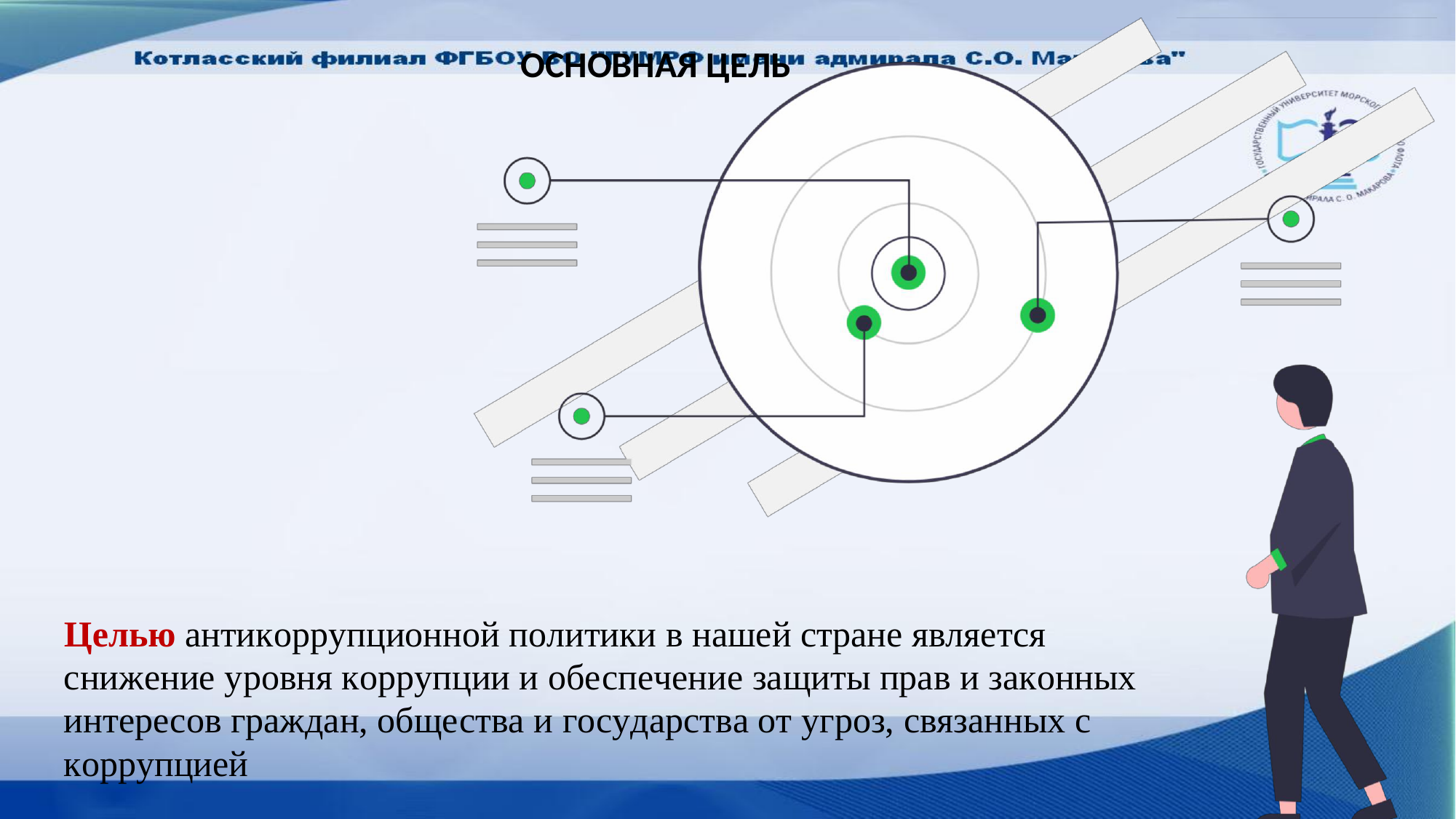

ОСНОВНАЯ ЦЕЛЬ

Целью антикоррупционной политики в нашей стране является снижение уровня коррупции и обеспечение защиты прав и законных интересов граждан, общества и государства от угроз, связанных с коррупцией